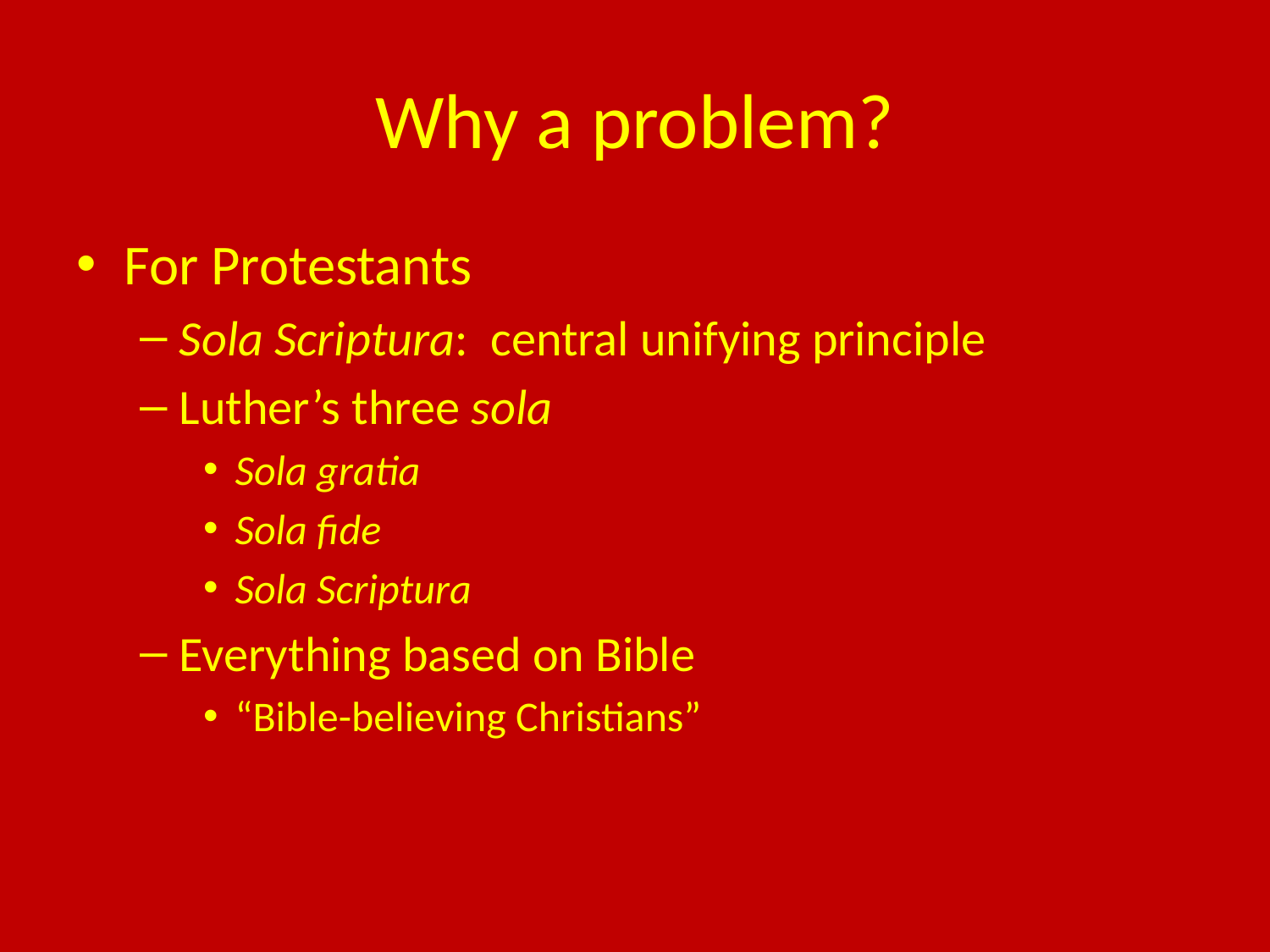

# Why a problem?
For Protestants
Sola Scriptura:  central unifying principle
Luther’s three sola
Sola gratia
Sola fide
Sola Scriptura
Everything based on Bible
“Bible-believing Christians”